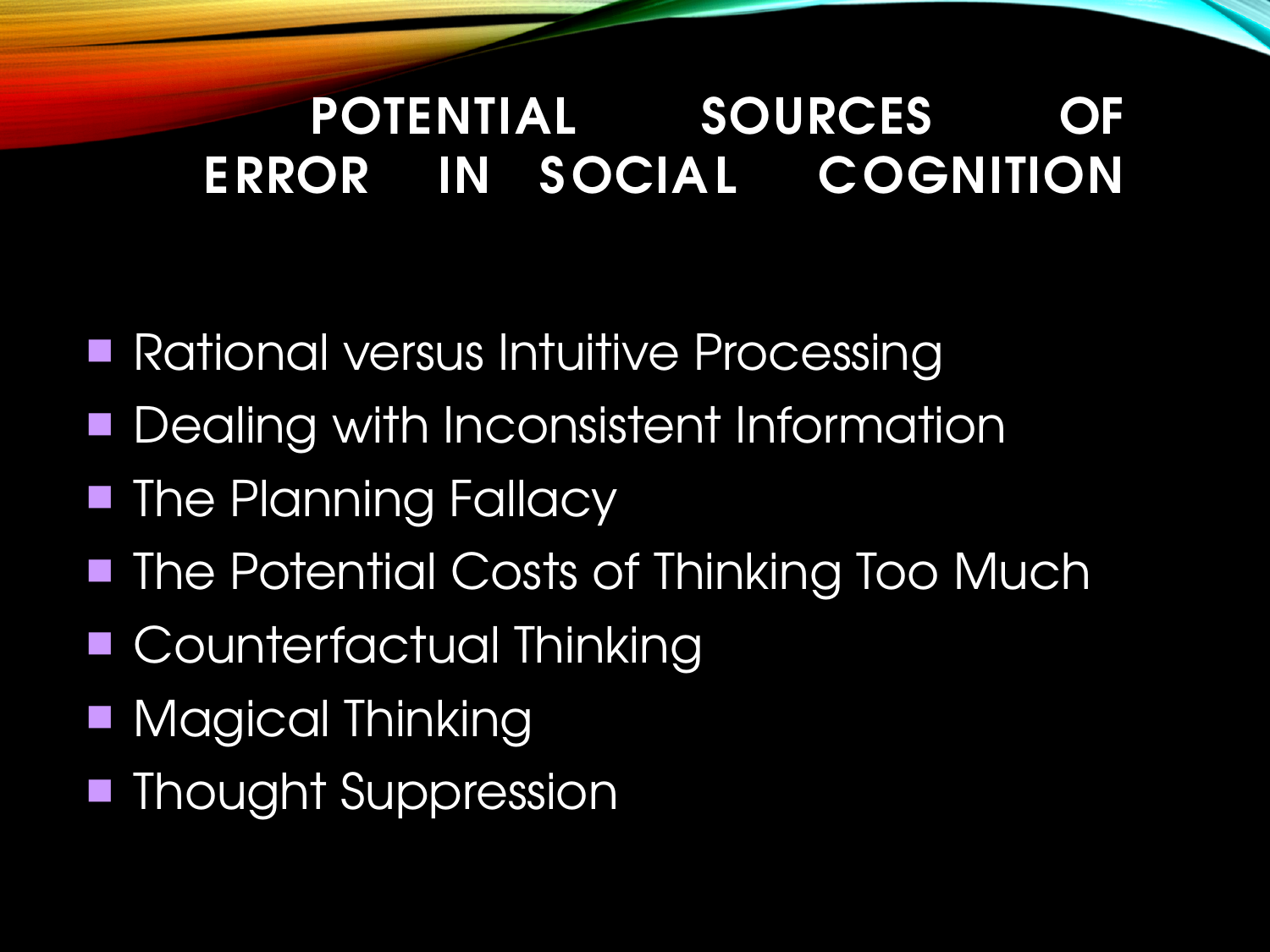

# Potential	Sources	of
Error	in	Social	Cognition
Rational versus Intuitive Processing
Dealing with Inconsistent Information
The Planning Fallacy
The Potential Costs of Thinking Too Much
Counterfactual Thinking
Magical Thinking
Thought Suppression